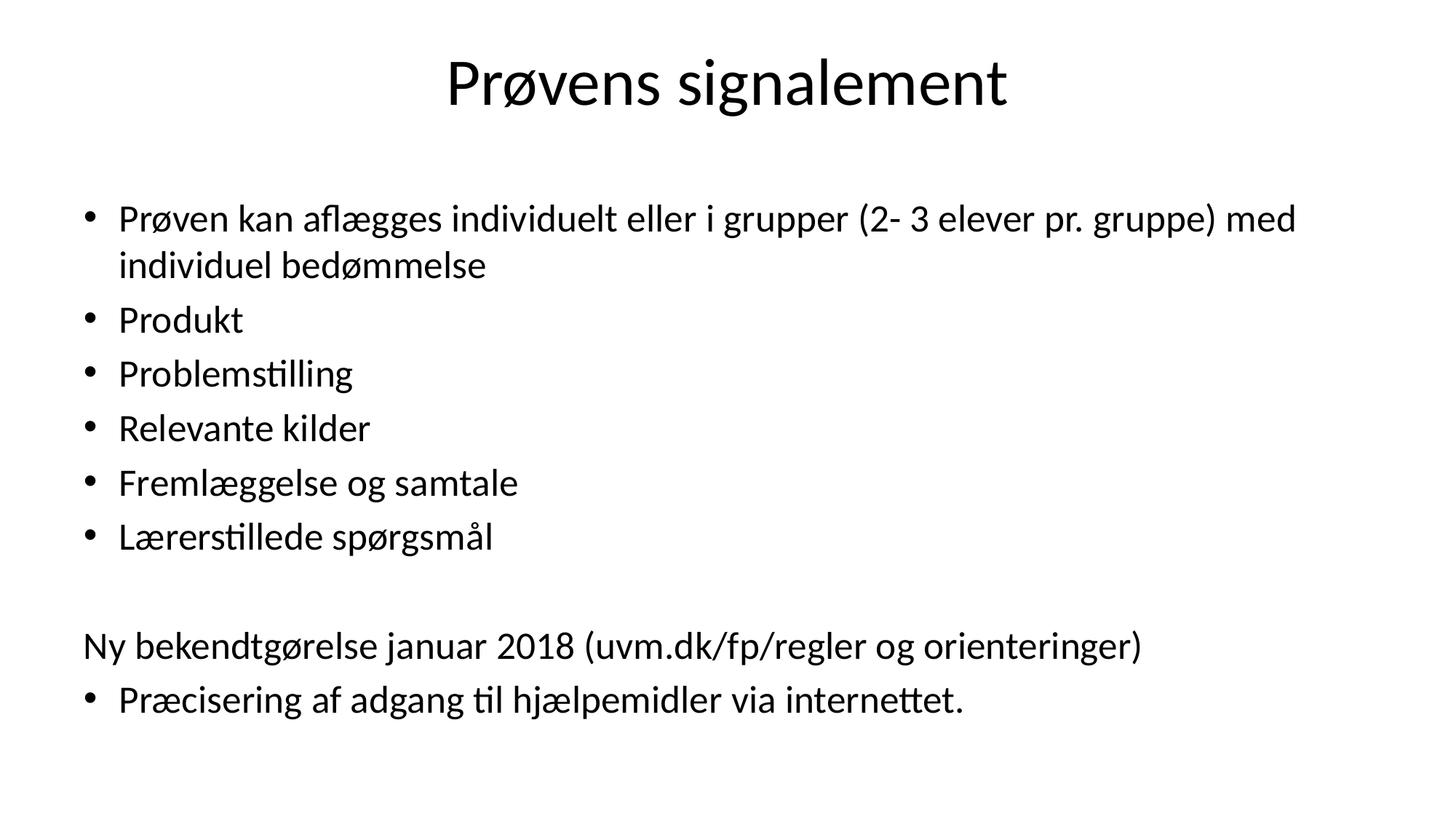

# Prøvens signalement

Prøven kan aflægges individuelt eller i grupper (2- 3 elever pr. gruppe) med individuel bedømmelse
Produkt
Problemstilling
Relevante kilder
Fremlæggelse og samtale
Lærerstillede spørgsmål

Ny bekendtgørelse januar 2018 (uvm.dk/fp/regler og orienteringer)
Præcisering af adgang til hjælpemidler via internettet.